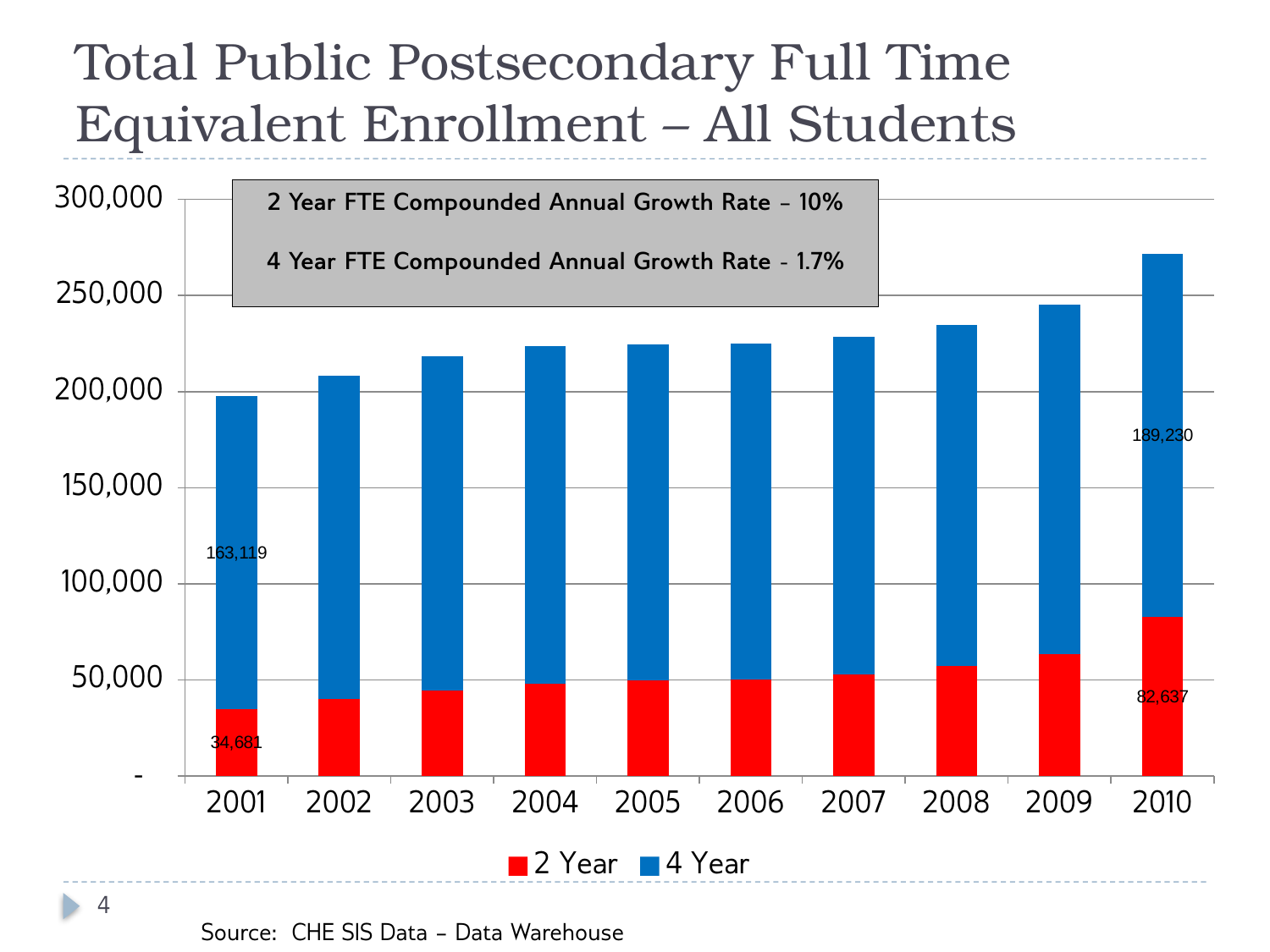

# Total Public Postsecondary Full Time Equivalent Enrollment – All Students

### Chart

| Category | 2 Year | 4 Year |
|---|---|---|
| 2001 | 34681.0 | 163119.0 |
| 2002 | 40050.0 | 168289.0 |
| 2003 | 44713.0 | 173656.0 |
| 2004 | 48149.0 | 175702.0 |
| 2005 | 49817.0 | 174868.0 |
| 2006 | 50441.0 | 174691.0 |
| 2007 | 52954.0 | 175749.0 |
| 2008 | 57484.0 | 177061.0 |
| 2009 | 63432.0 | 181775.0 |
| 2010 | 82637.0 | 189230.0 |
2 Year FTE Compounded Annual Growth Rate – 10%

4 Year FTE Compounded Annual Growth Rate - 1.7%
4
Source:  CHE SIS Data – Data Warehouse